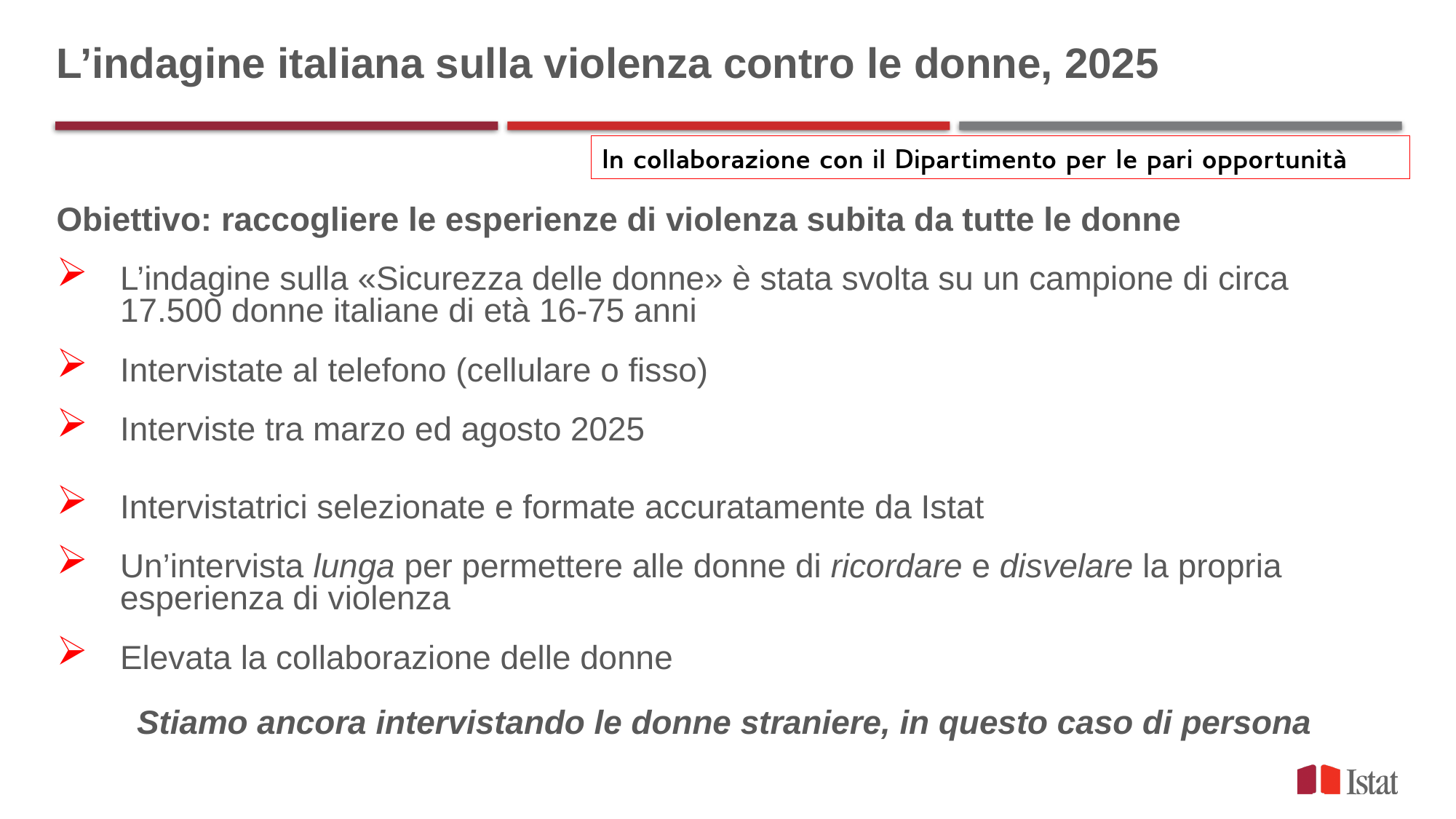

L’indagine italiana sulla violenza contro le donne, 2025
In collaborazione con il Dipartimento per le pari opportunità
Obiettivo: raccogliere le esperienze di violenza subita da tutte le donne
L’indagine sulla «Sicurezza delle donne» è stata svolta su un campione di circa 17.500 donne italiane di età 16-75 anni
Intervistate al telefono (cellulare o fisso)
Interviste tra marzo ed agosto 2025
Intervistatrici selezionate e formate accuratamente da Istat
Un’intervista lunga per permettere alle donne di ricordare e disvelare la propria esperienza di violenza
Elevata la collaborazione delle donne
Stiamo ancora intervistando le donne straniere, in questo caso di persona